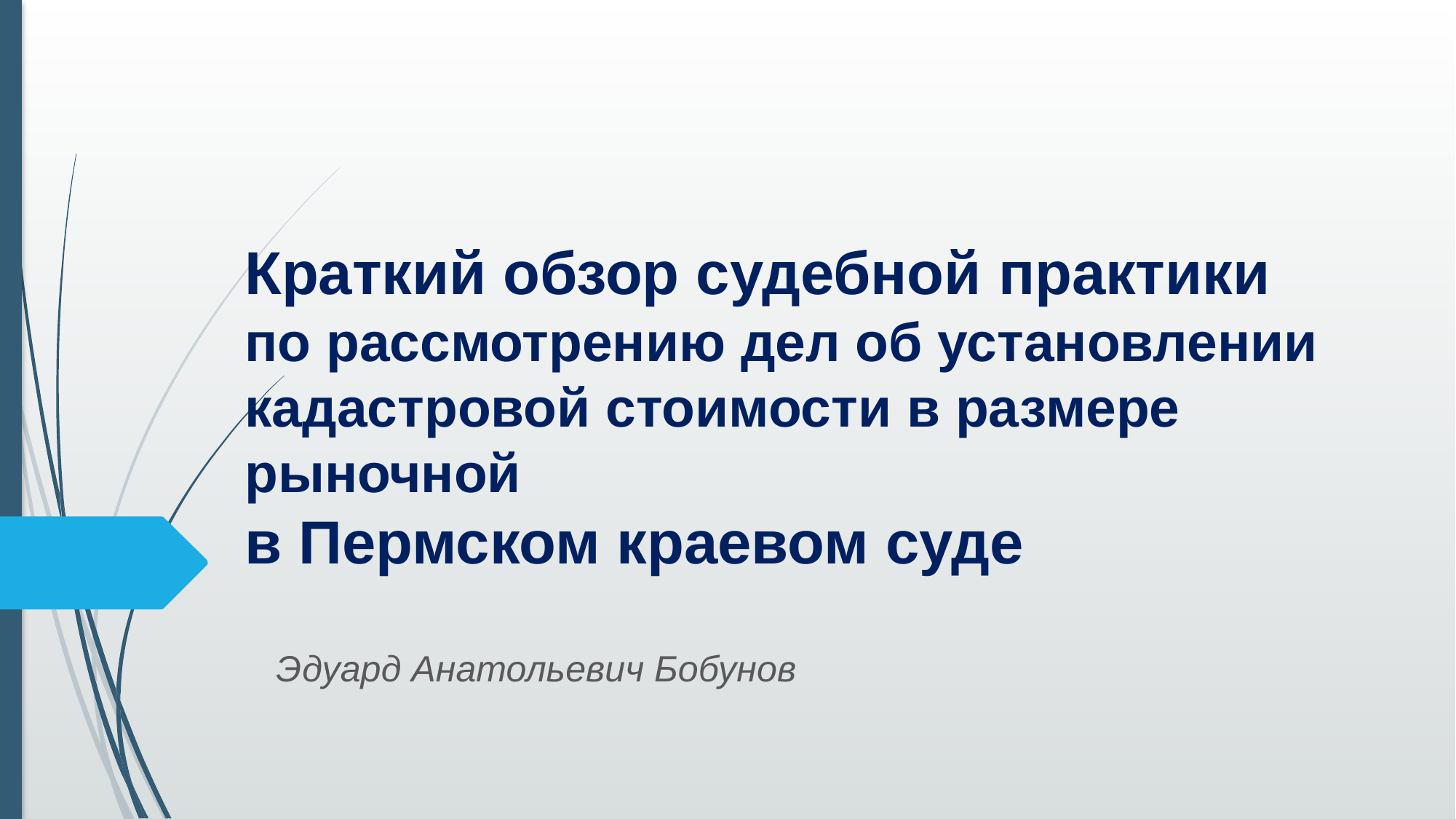

# Краткий обзор судебной практики по рассмотрению дел об установлении кадастровой стоимости в размере рыночной в Пермском краевом суде
Эдуард Анатольевич Бобунов